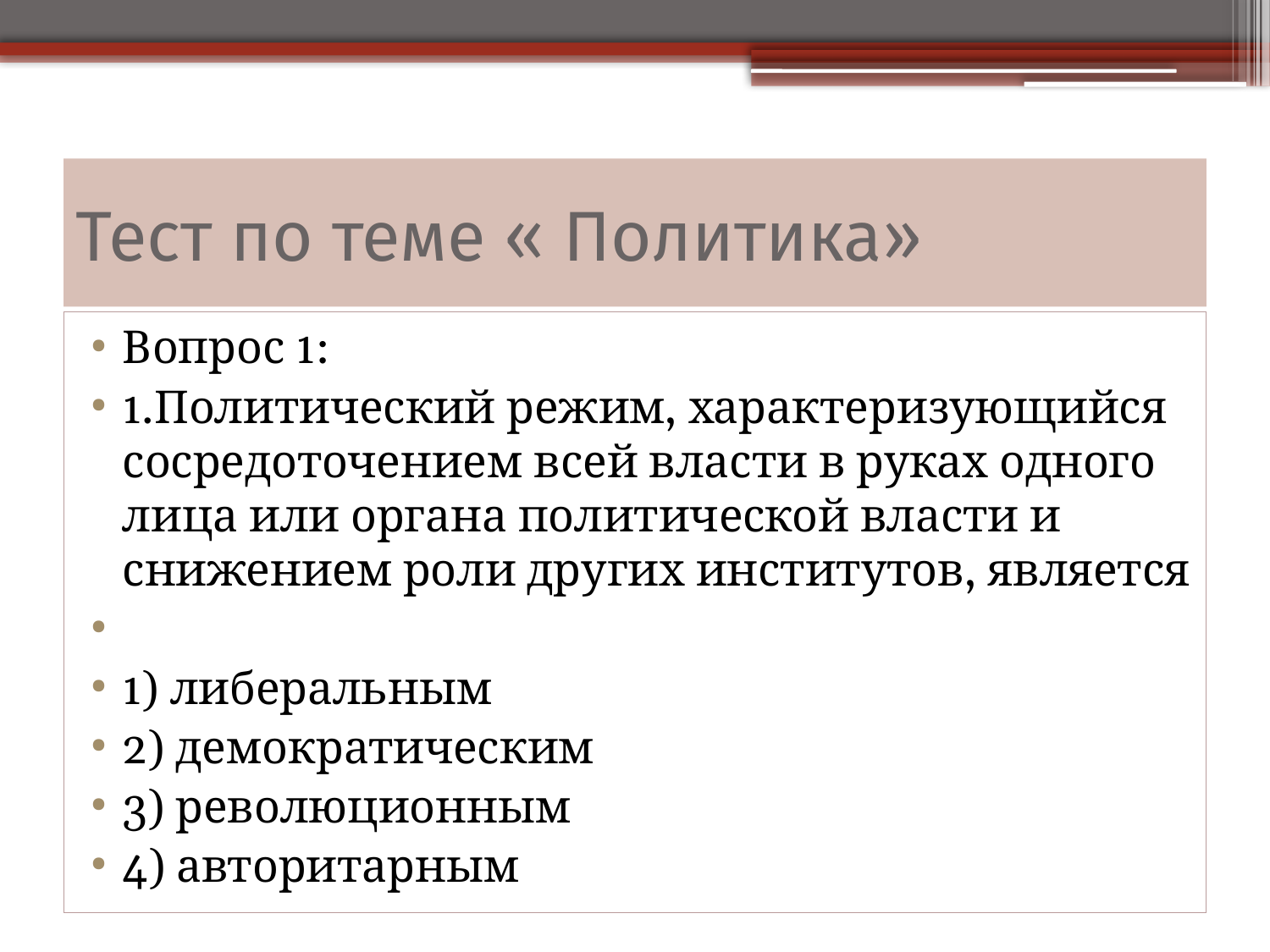

# Тест по теме « Политика»
Вопрос 1:
1.Политический режим, характеризующийся сосредоточением всей власти в руках одного лица или органа политической власти и снижением роли других институтов, является

1) либеральным
2) демократическим
3) революционным
4) авторитарным